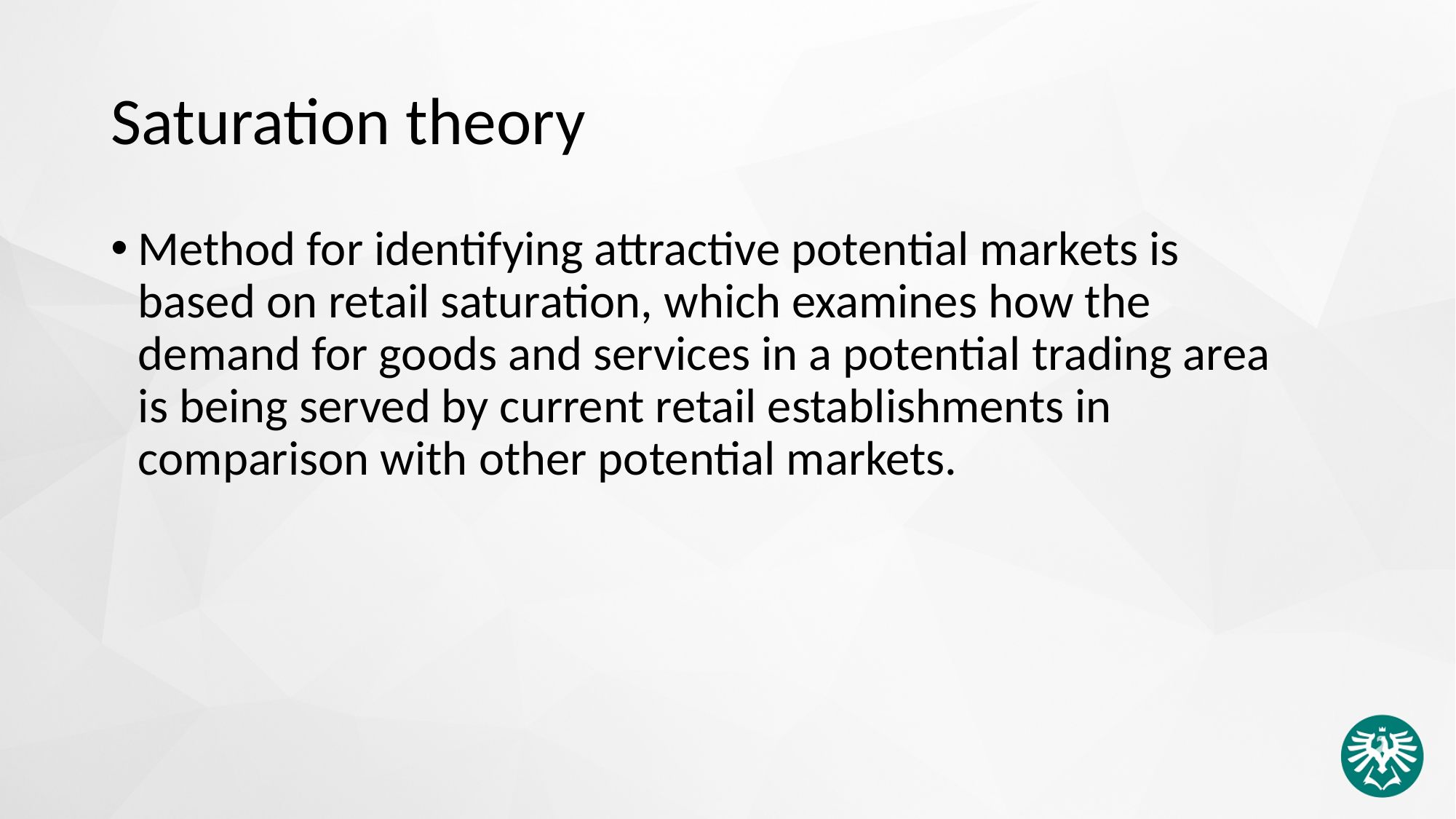

# Saturation theory
Method for identifying attractive potential markets is based on retail saturation, which examines how the demand for goods and services in a potential trading area is being served by current retail establishments in comparison with other potential markets.